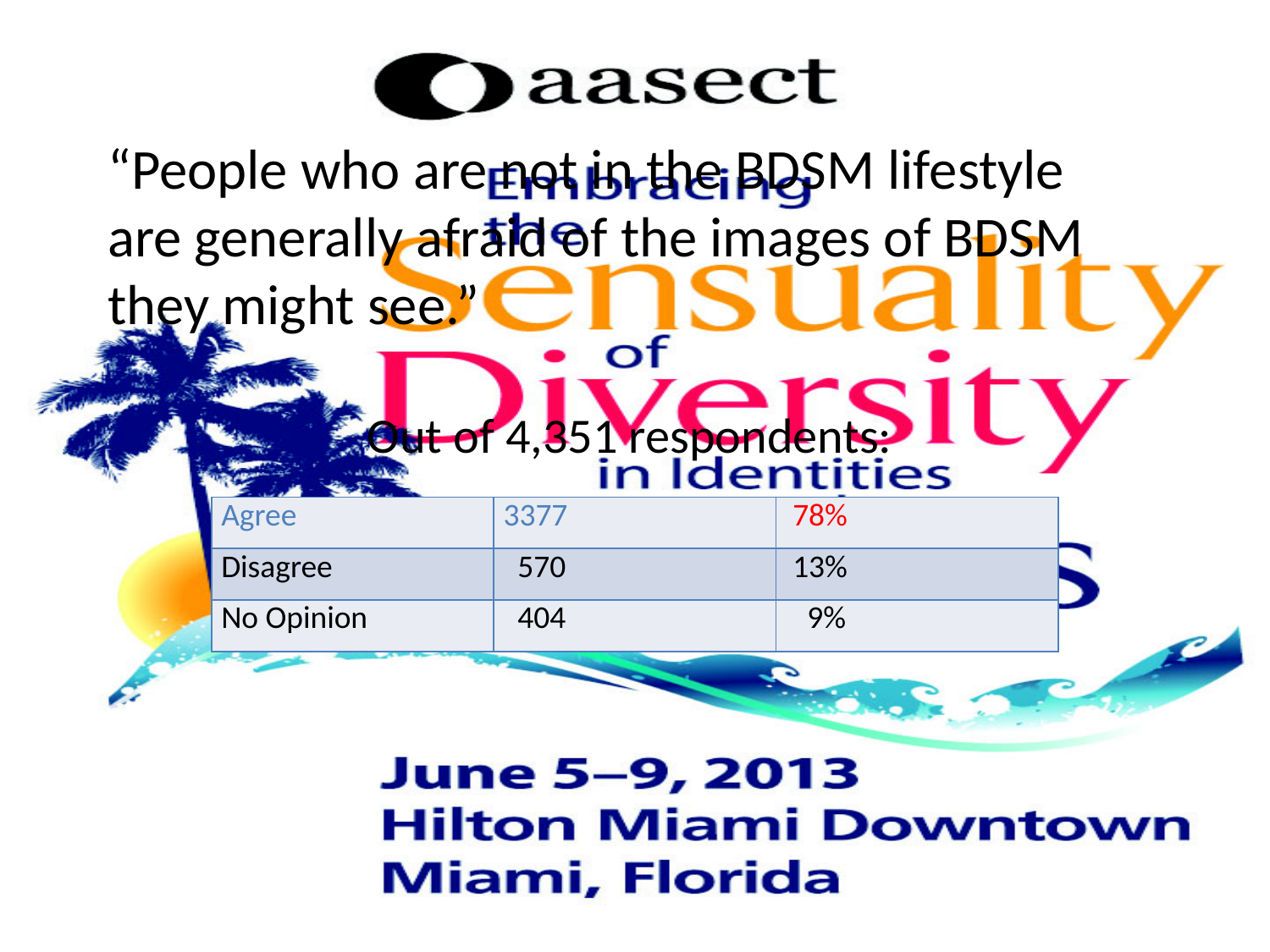

“People who are not in the BDSM lifestyle are generally afraid of the images of BDSM they might see.”

Out of 4,351 respondents:
| Agree | 3377 | 78% |
| --- | --- | --- |
| Disagree | 570 | 13% |
| No Opinion | 404 | 9% |